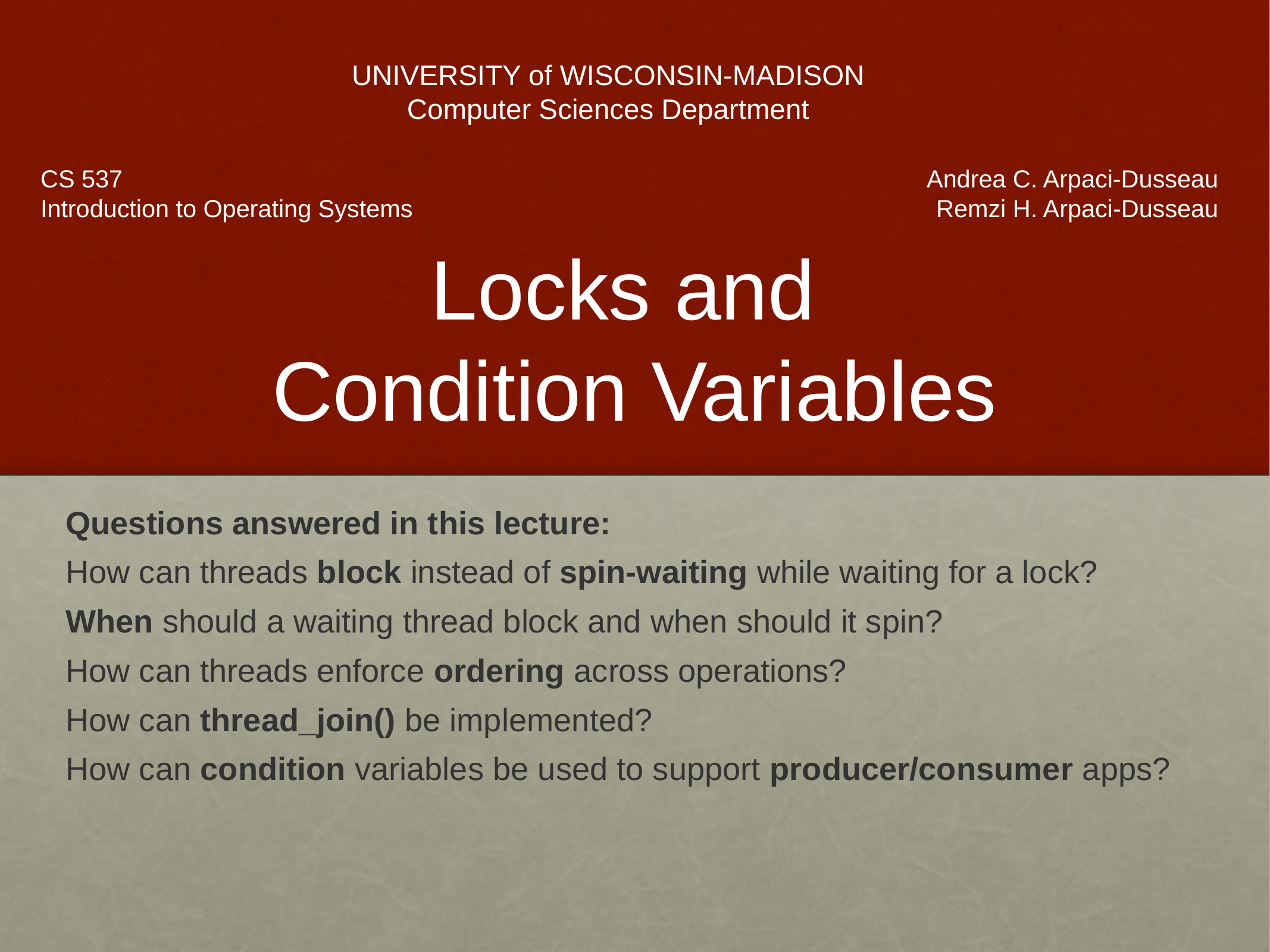

UNIVERSITY of WISCONSIN-MADISON
Computer Sciences Department
CS 537
Introduction to Operating Systems
Andrea C. Arpaci-Dusseau
Remzi H. Arpaci-Dusseau
# Locks and Condition Variables
Questions answered in this lecture:
How can threads block instead of spin-waiting while waiting for a lock?
When should a waiting thread block and when should it spin?
How can threads enforce ordering across operations?
How can thread_join() be implemented?
How can condition variables be used to support producer/consumer apps?